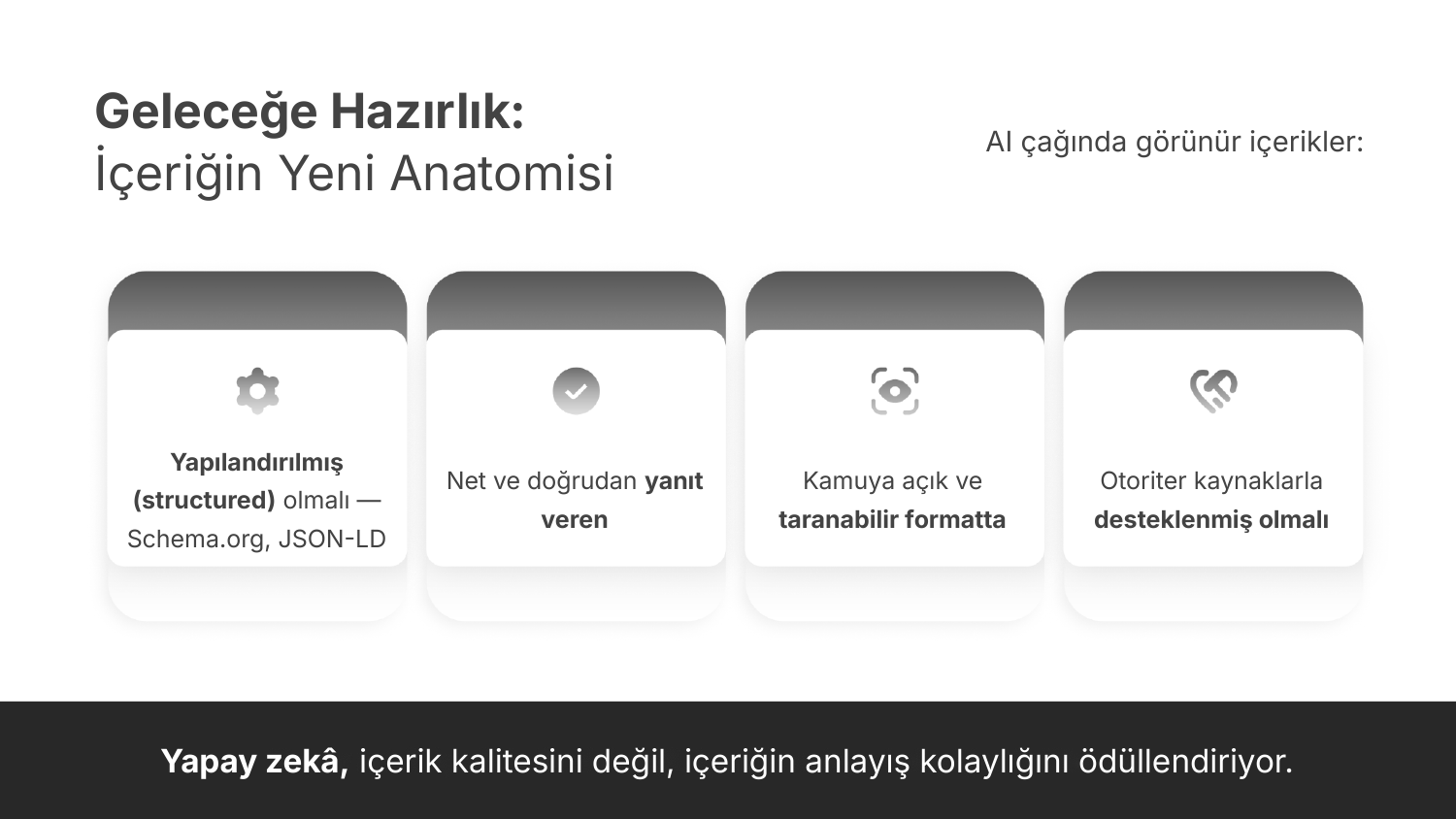

Geleceğe Hazırlık:
AI çağında görünür içerikler:
İçeriğin Yeni Anatomisi
Yapılandırılmış (structured) olmalı — Schema.org, JSON-LD
Net ve doğrudan yanıt veren
Kamuya açık ve taranabilir formatta
Otoriter kaynaklarla desteklenmiş olmalı
Yapay zekâ, içerik kalitesini değil, içeriğin anlayış kolaylığını ödüllendiriyor.